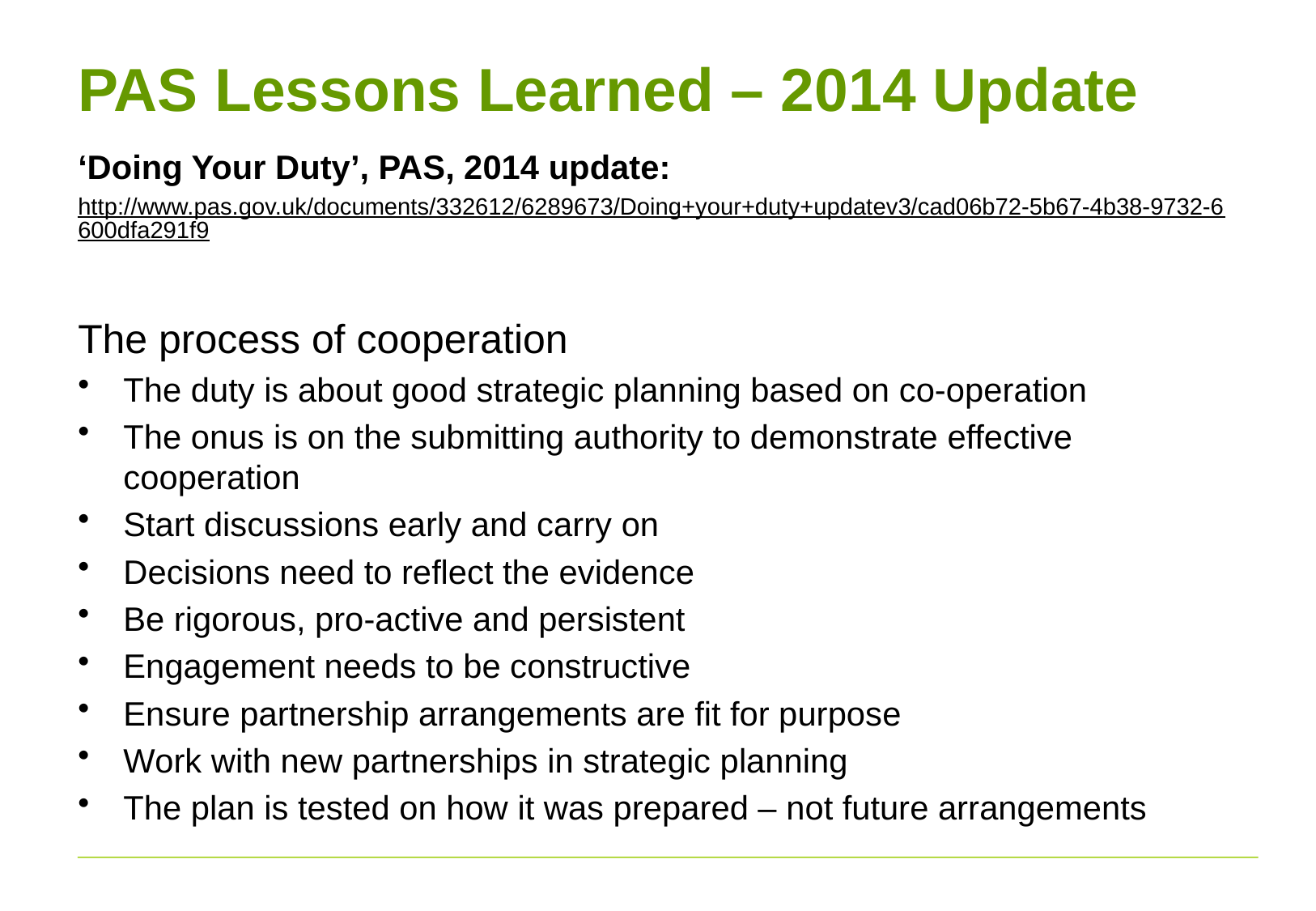

# PAS Lessons Learned – 2014 Update
‘Doing Your Duty’, PAS, 2014 update:
http://www.pas.gov.uk/documents/332612/6289673/Doing+your+duty+updatev3/cad06b72-5b67-4b38-9732-6600dfa291f9

The process of cooperation
The duty is about good strategic planning based on co-operation
The onus is on the submitting authority to demonstrate effective cooperation
Start discussions early and carry on
Decisions need to reflect the evidence
Be rigorous, pro-active and persistent
Engagement needs to be constructive
Ensure partnership arrangements are fit for purpose
Work with new partnerships in strategic planning
The plan is tested on how it was prepared – not future arrangements